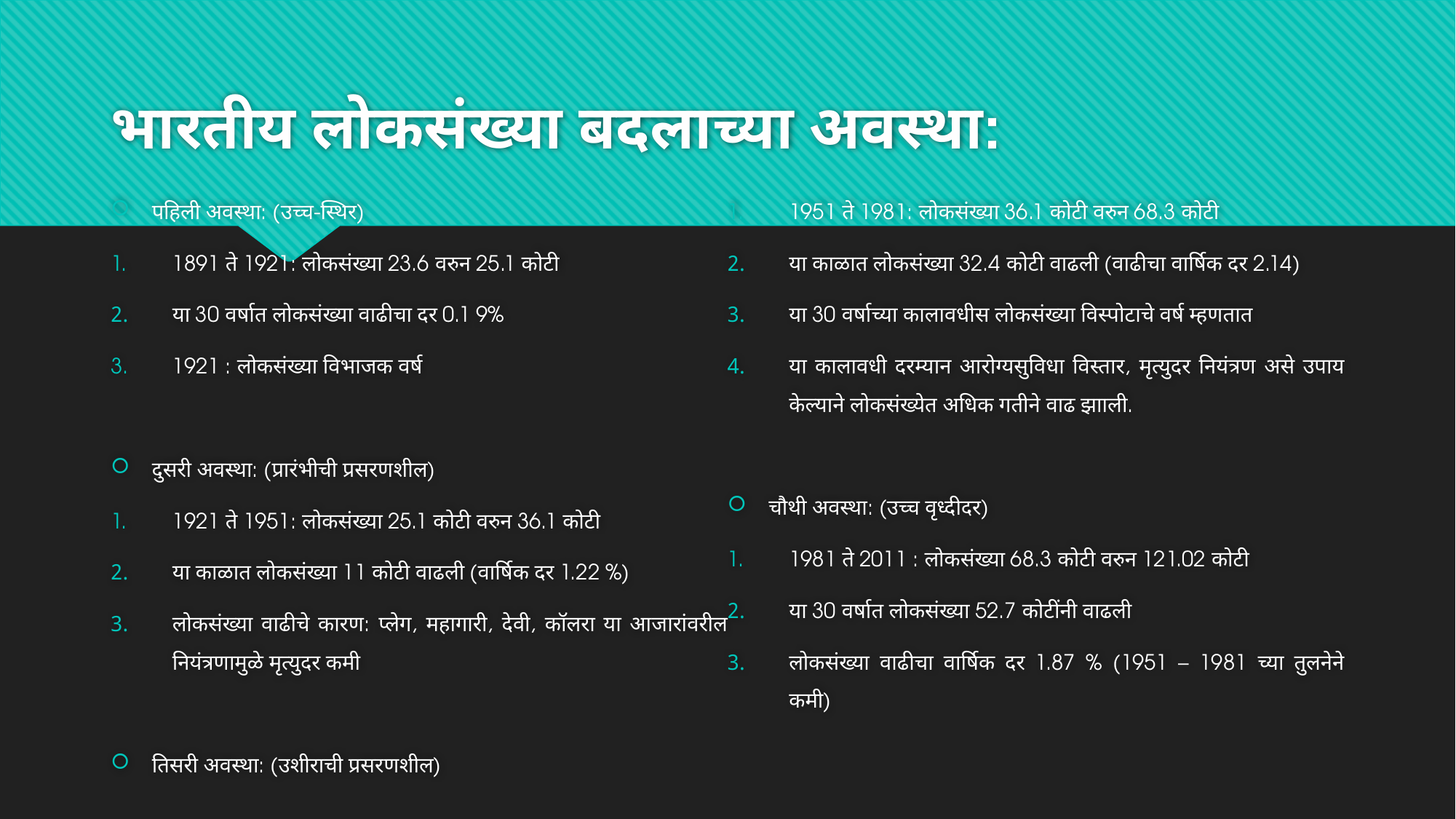

# भारतीय लोकसंख्या बदलाच्या अवस्था:
पहिली अवस्था: (उच्च-स्थिर)
1891 ते 1921: लोकसंख्या 23.6 वरुन 25.1 कोटी
या 30 वर्षात लोकसंख्या वाढीचा दर 0.1 9%
1921 : लोकसंख्या विभाजक वर्ष

दुसरी अवस्था: (प्रारंभीची प्रसरणशील)
1921 ते 1951: लोकसंख्या 25.1 कोटी वरुन 36.1 कोटी
या काळात लोकसंख्या 11 कोटी वाढली (वार्षिक दर 1.22 %)
लोकसंख्या वाढीचे कारण: प्लेग, महागारी, देवी, कॉलरा या आजारांवरील नियंत्रणामुळे मृत्युदर कमी

तिसरी अवस्था: (उशीराची प्रसरणशील)
1951 ते 1981: लोकसंख्या 36.1 कोटी वरुन 68.3 कोटी
या काळात लोकसंख्या 32.4 कोटी वाढली (वाढीचा वार्षिक दर 2.14)
या 30 वर्षाच्या कालावधीस लोकसंख्या विस्पोटाचे वर्ष म्हणतात
या कालावधी दरम्यान आरोग्यसुविधा विस्तार, मृत्युदर नियंत्रण असे उपाय केल्याने लोकसंख्येत अधिक गतीने वाढ झााली.

चौथी अवस्था: (उच्च वृध्दीदर)
1981 ते 2011 : लोकसंख्या 68.3 कोटी वरुन 121.02 कोटी
या 30 वर्षात लोकसंख्या 52.7 कोटींनी वाढली
लोकसंख्या वाढीचा वार्षिक दर 1.87 % (1951 – 1981 च्या तुलनेने कमी)